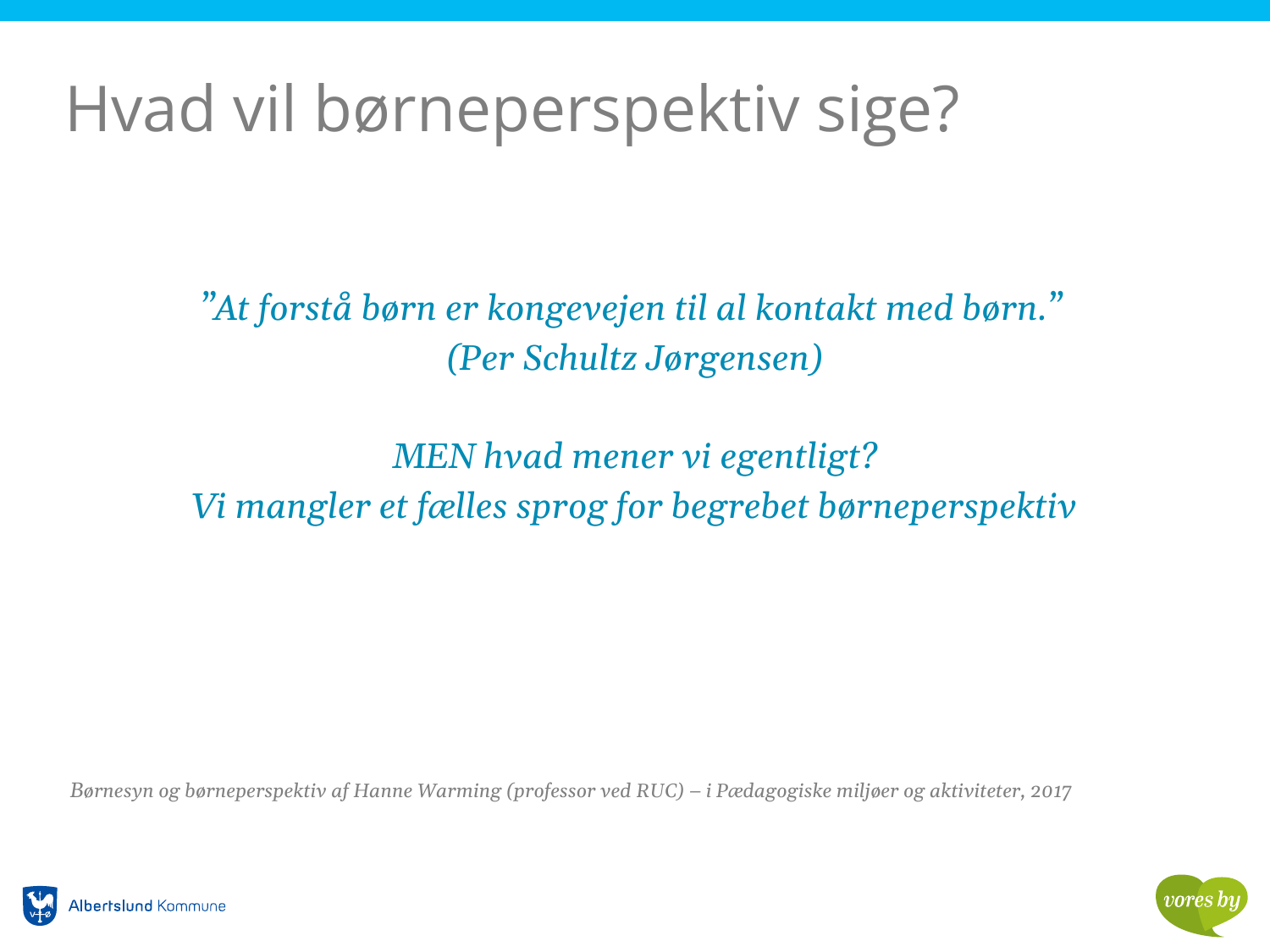

# Hvad vil børneperspektiv sige?

”At forstå børn er kongevejen til al kontakt med børn.”
(Per Schultz Jørgensen)

MEN hvad mener vi egentligt?
Vi mangler et fælles sprog for begrebet børneperspektiv

Børnesyn og børneperspektiv af Hanne Warming (professor ved RUC) – i Pædagogiske miljøer og aktiviteter, 2017